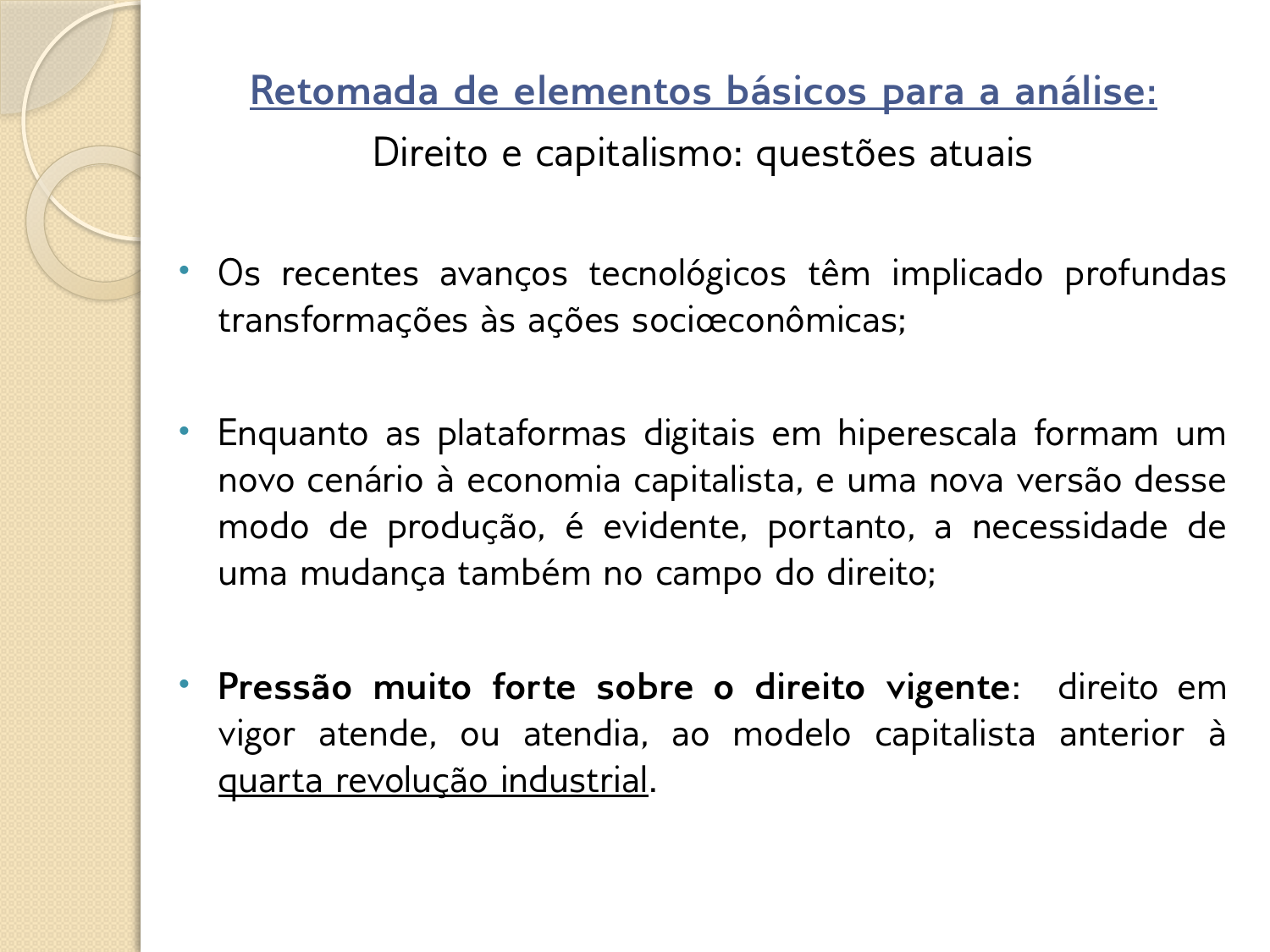

Retomada de elementos básicos para a análise:
Direito e capitalismo: questões atuais

Os recentes avanços tecnológicos têm implicado profundas transformações às ações socioeconômicas;

Enquanto as plataformas digitais em hiperescala formam um novo cenário à economia capitalista, e uma nova versão desse modo de produção, é evidente, portanto, a necessidade de uma mudança também no campo do direito;

Pressão muito forte sobre o direito vigente:  direito em vigor atende, ou atendia, ao modelo capitalista anterior à quarta revolução industrial.